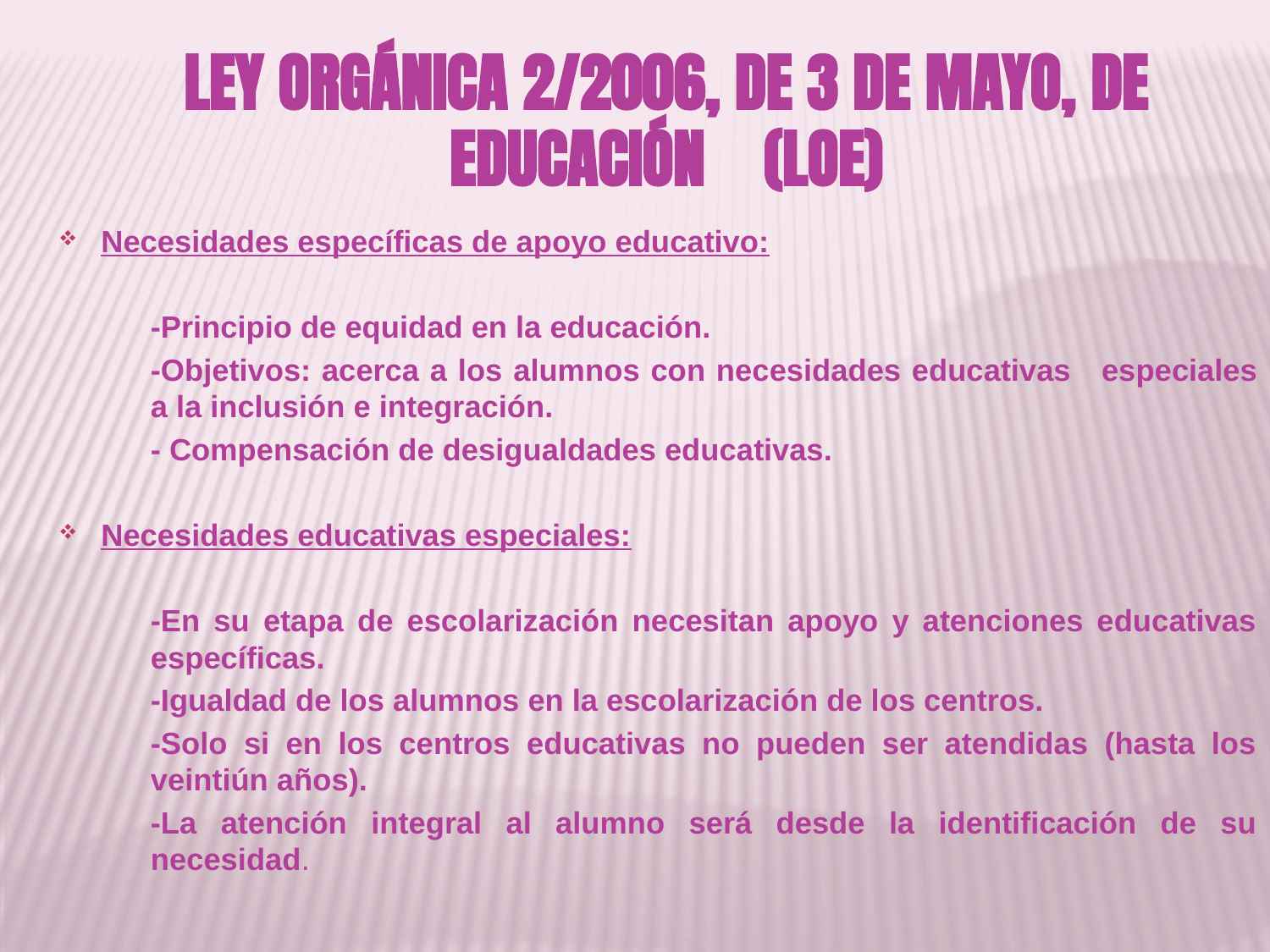

Ley orgánica 2/2006, de 3 de mayo, de educación    (LOE)
Necesidades específicas de apoyo educativo:

	-Principio de equidad en la educación.
	-Objetivos: acerca a los alumnos con necesidades educativas 			 especiales a la inclusión e integración.
	- Compensación de desigualdades educativas.

Necesidades educativas especiales:

	-En su etapa de escolarización necesitan apoyo y atenciones educativas específicas.
	-Igualdad de los alumnos en la escolarización de los centros.
	-Solo si en los centros educativas no pueden ser atendidas (hasta los veintiún años).
	-La atención integral al alumno será desde la identificación de su necesidad.